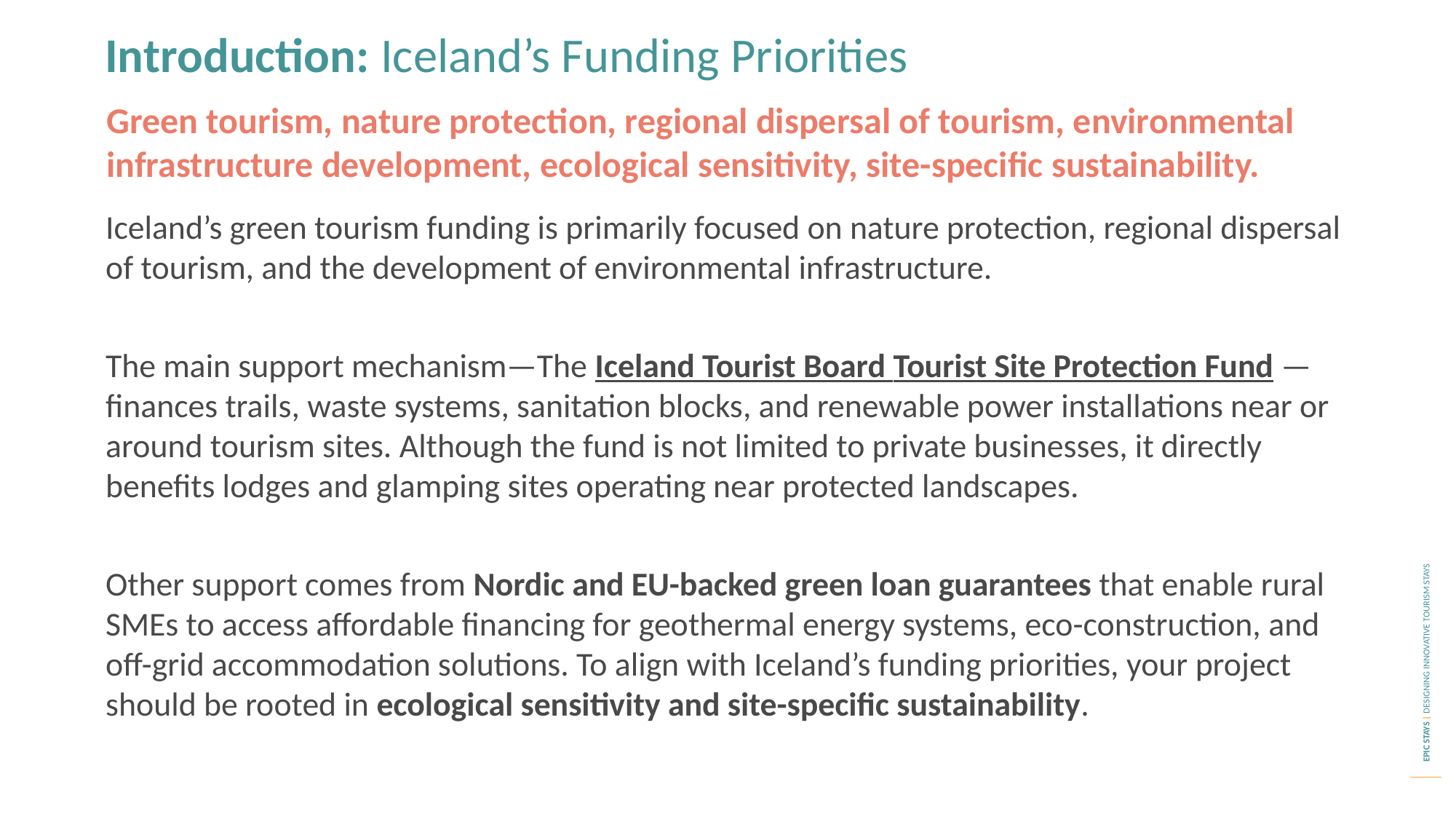

Introduction: Iceland’s Funding Priorities

Green tourism, nature protection, regional dispersal of tourism, environmental infrastructure development, ecological sensitivity, site-specific sustainability.
Iceland’s green tourism funding is primarily focused on nature protection, regional dispersal of tourism, and the development of environmental infrastructure.

The main support mechanism—The Iceland Tourist Board Tourist Site Protection Fund —finances trails, waste systems, sanitation blocks, and renewable power installations near or around tourism sites. Although the fund is not limited to private businesses, it directly benefits lodges and glamping sites operating near protected landscapes.

Other support comes from Nordic and EU-backed green loan guarantees that enable rural SMEs to access affordable financing for geothermal energy systems, eco-construction, and off-grid accommodation solutions. To align with Iceland’s funding priorities, your project should be rooted in ecological sensitivity and site-specific sustainability.